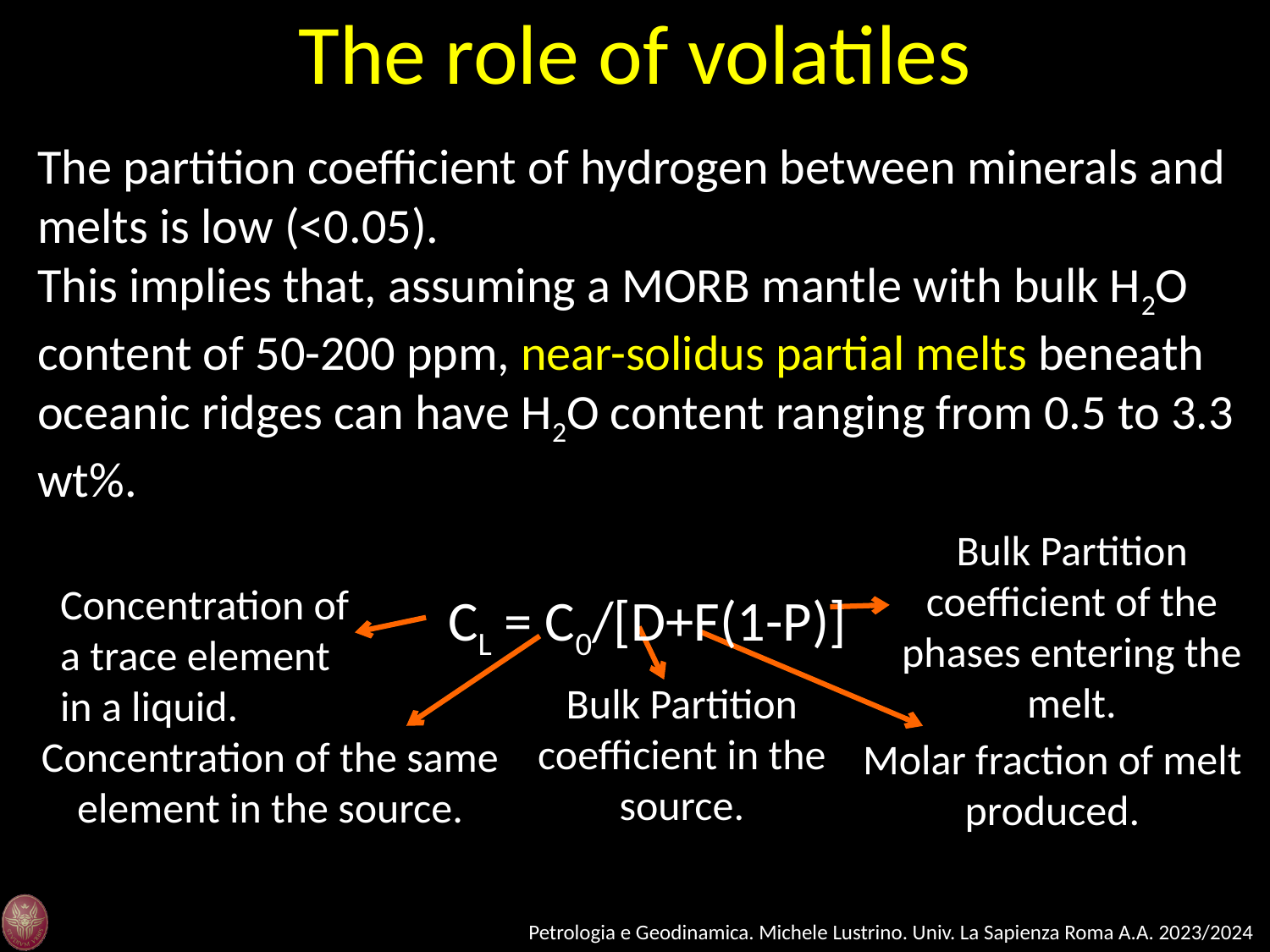

The role of volatiles
The partition coefficient of hydrogen between minerals and melts is low (<0.05).
This implies that, assuming a MORB mantle with bulk H2O content of 50-200 ppm, near-solidus partial melts beneath oceanic ridges can have H2O content ranging from 0.5 to 3.3 wt%.

CL = C0/[D+F(1-P)]

Bulk Partition coefficient of the phases entering the melt.
Concentration of a trace element in a liquid.

Bulk Partition coefficient in the source.
Concentration of the same element in the source.
Molar fraction of melt produced.